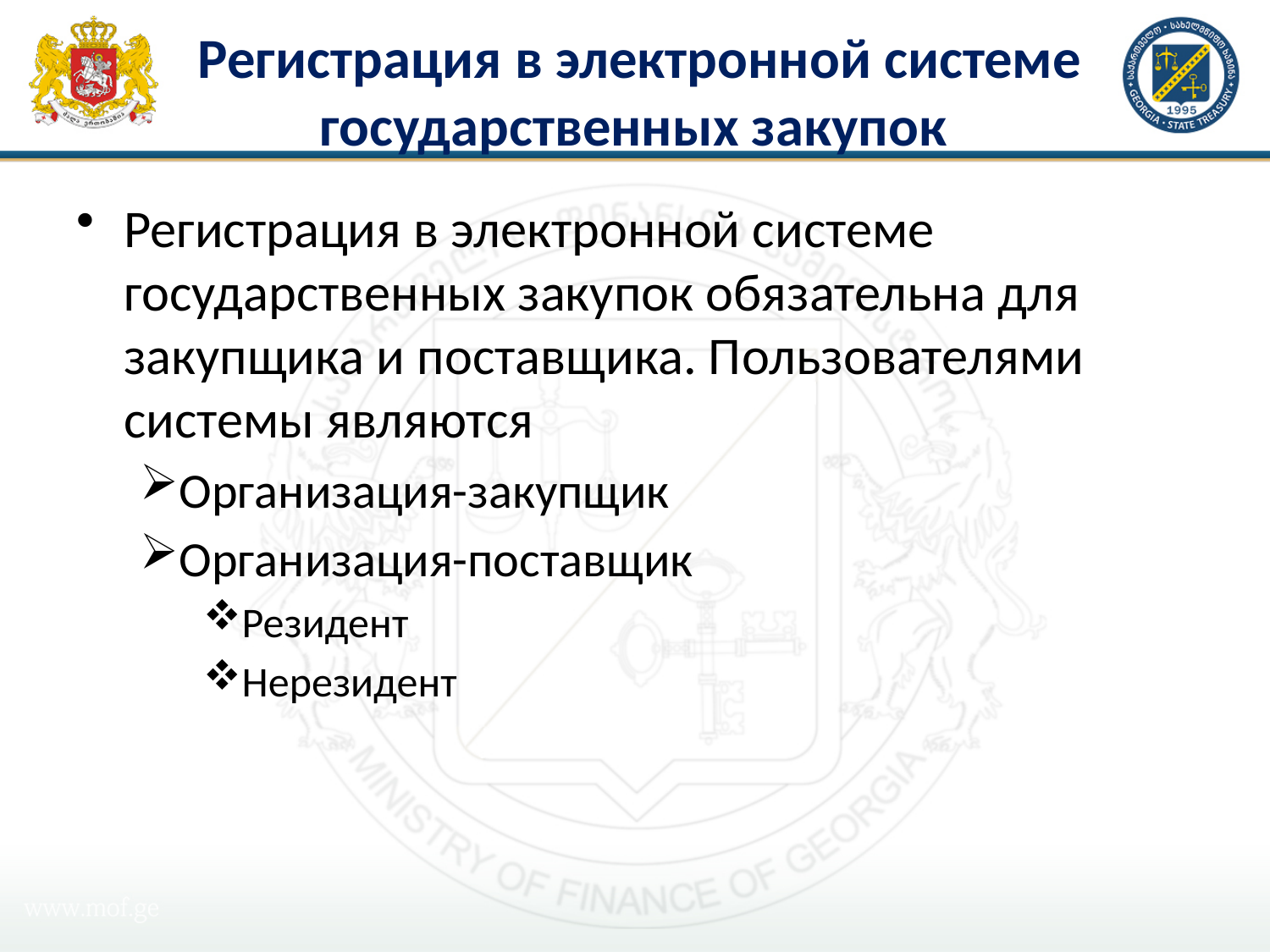

# Регистрация в электронной системе государственных закупок
Регистрация в электронной системе государственных закупок обязательна для закупщика и поставщика. Пользователями системы являются
Организация-закупщик
Организация-поставщик
Резидент
Нерезидент